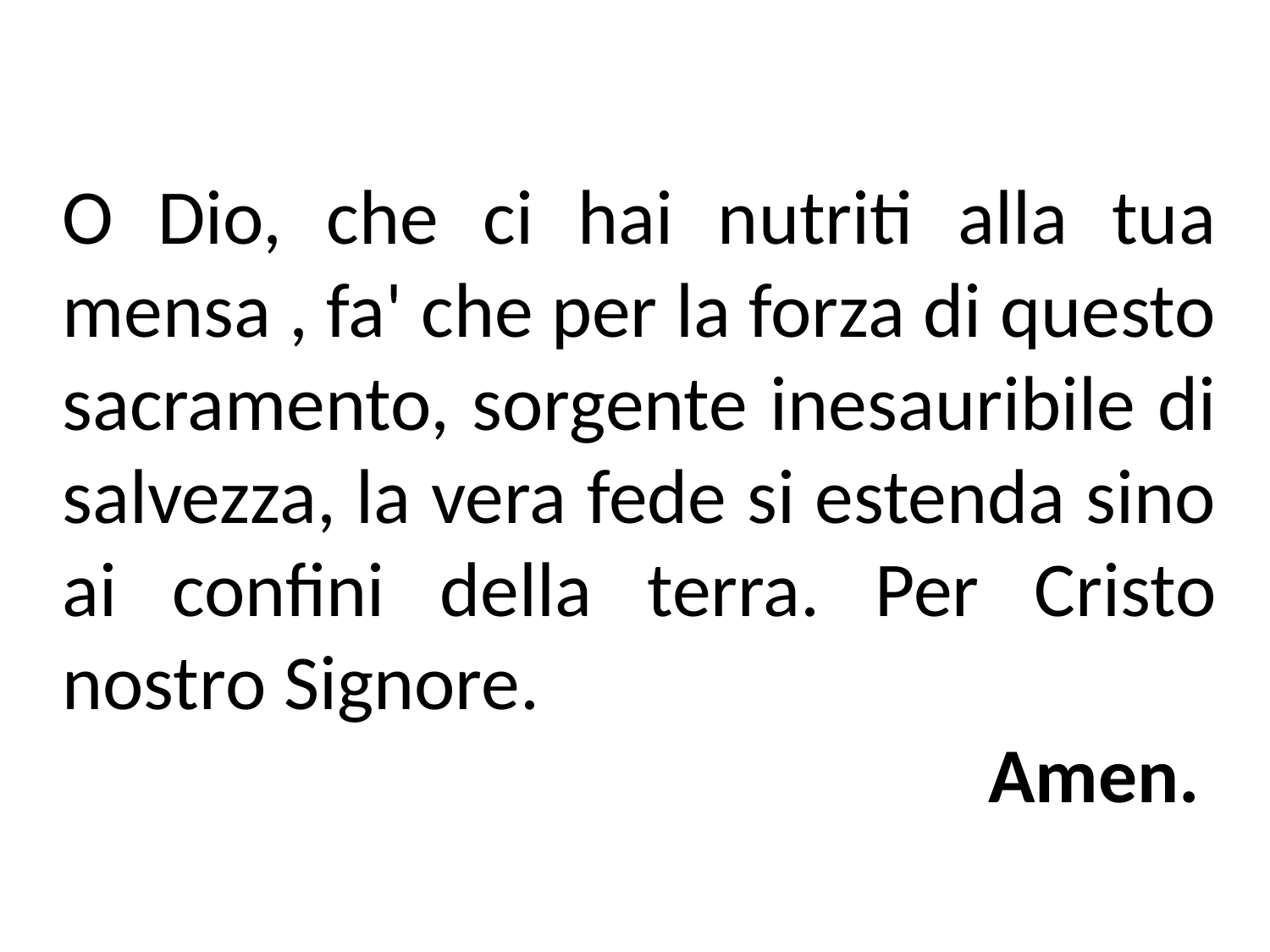

O Dio, che ci hai nutriti alla tua mensa , fa' che per la forza di questo sacramento, sorgente inesauribile di salvezza, la vera fede si estenda sino ai confini della terra. Per Cristo nostro Signore.
Amen.